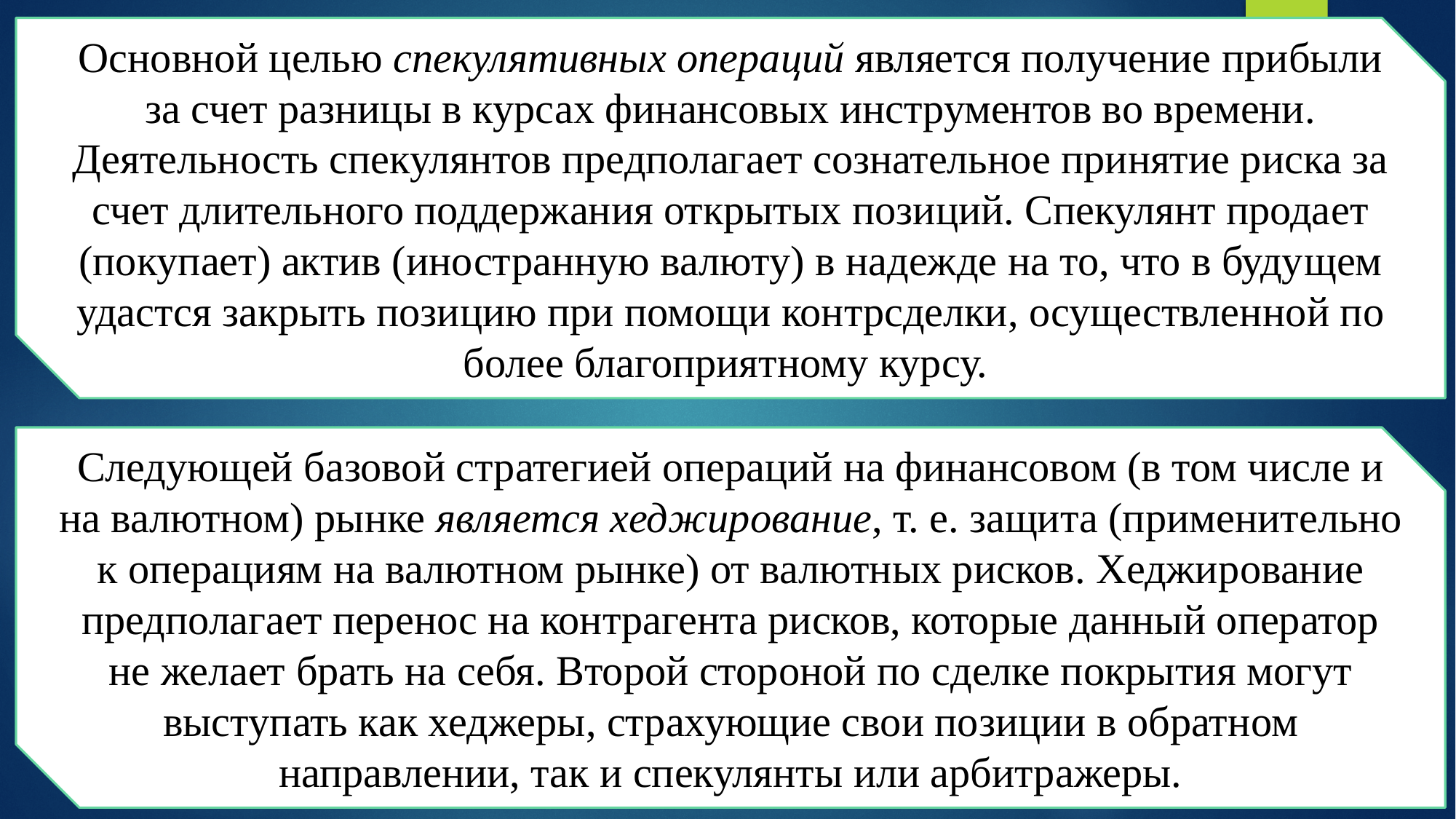

Основной целью спекулятивных операций является получение при­были за счет разницы в курсах финансовых инструментов во времени. Деятельность спекулянтов предполагает сознательное принятие риска за счет длительного поддержания открытых позиций. Спекулянт прода­ет (покупает) актив (иностранную валюту) в надежде на то, что в буду­щем удастся закрыть позицию при помощи контрсделки, осуществлен­ной по более благоприятному курсу.
Следующей базовой стратегией операций на финансовом (в том чис­ле и на валютном) рынке является хеджирование, т. е. защита (примени­тельно к операциям на валютном рынке) от валютных рисков. Хеджи­рование предполагает перенос на контрагента рисков, которые данный оператор не желает брать на себя. Второй стороной по сделке покры­тия могут выступать как хеджеры, страхующие свои позиции в обрат­ном направлении, так и спекулянты или арбитражеры.